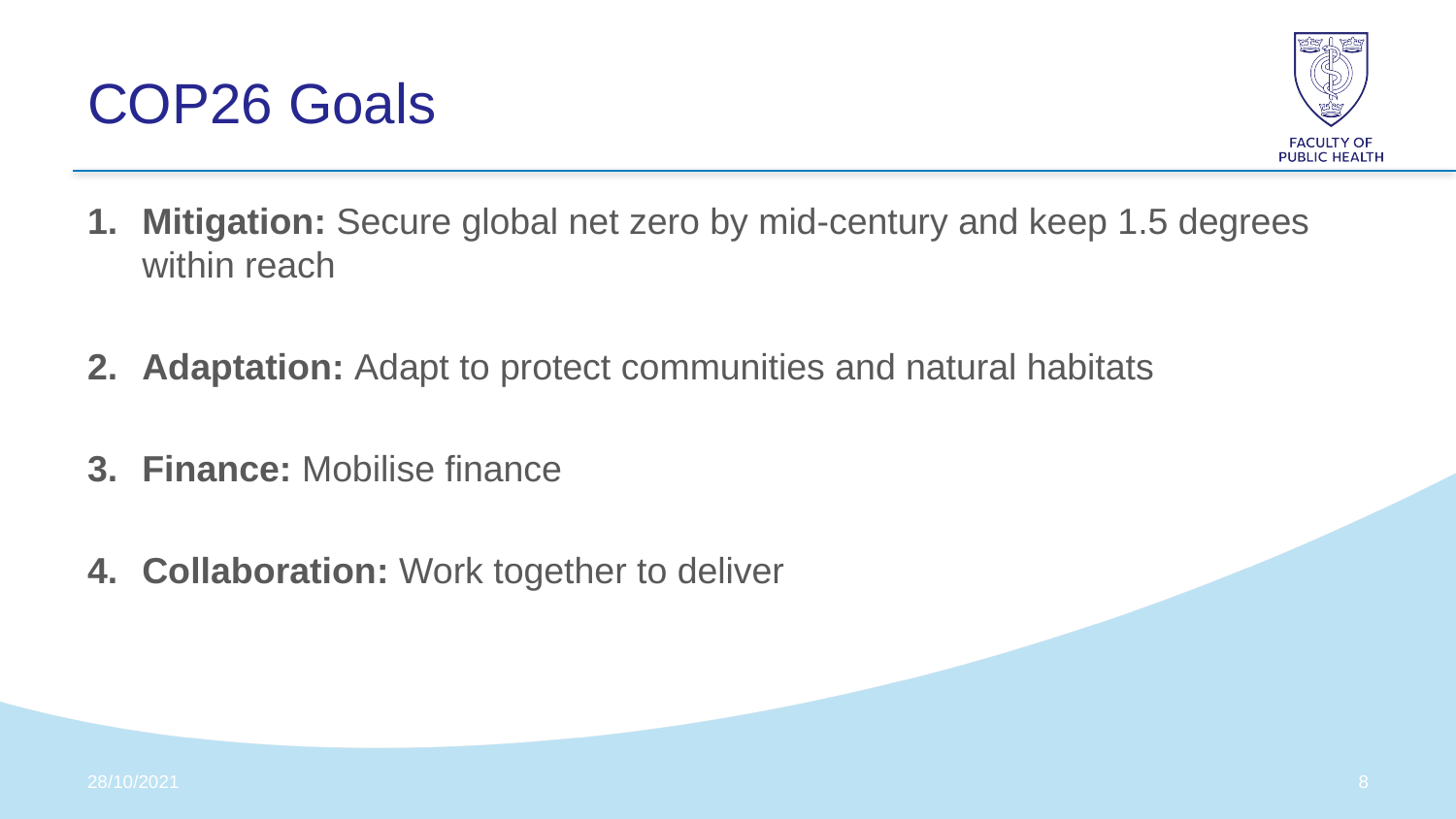

# COP26 Goals
Mitigation: Secure global net zero by mid-century and keep 1.5 degrees within reach

Adaptation: Adapt to protect communities and natural habitats

Finance: Mobilise finance

Collaboration: Work together to deliver
28/10/2021
8